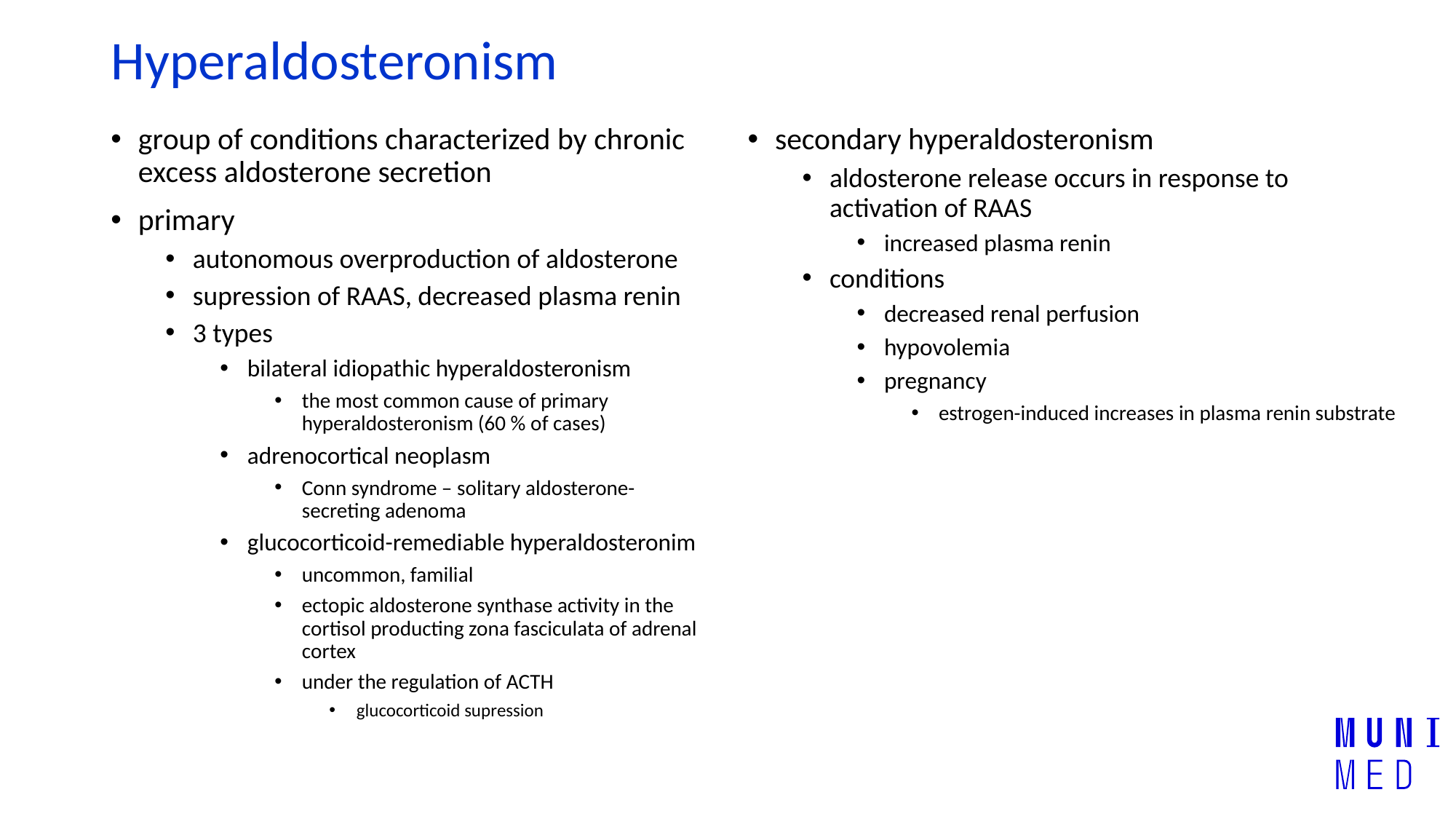

# Hyperaldosteronism
group of conditions characterized by chronic excess aldosterone secretion
primary
autonomous overproduction of aldosterone
supression of RAAS, decreased plasma renin
3 types
bilateral idiopathic hyperaldosteronism
the most common cause of primary hyperaldosteronism (60 % of cases)
adrenocortical neoplasm
Conn syndrome – solitary aldosterone-secreting adenoma
glucocorticoid-remediable hyperaldosteronim
uncommon, familial
ectopic aldosterone synthase activity in the cortisol producting zona fasciculata of adrenal cortex
under the regulation of ACTH
glucocorticoid supression
secondary hyperaldosteronism
aldosterone release occurs in response to activation of RAAS
increased plasma renin
conditions
decreased renal perfusion
hypovolemia
pregnancy
estrogen-induced increases in plasma renin substrate